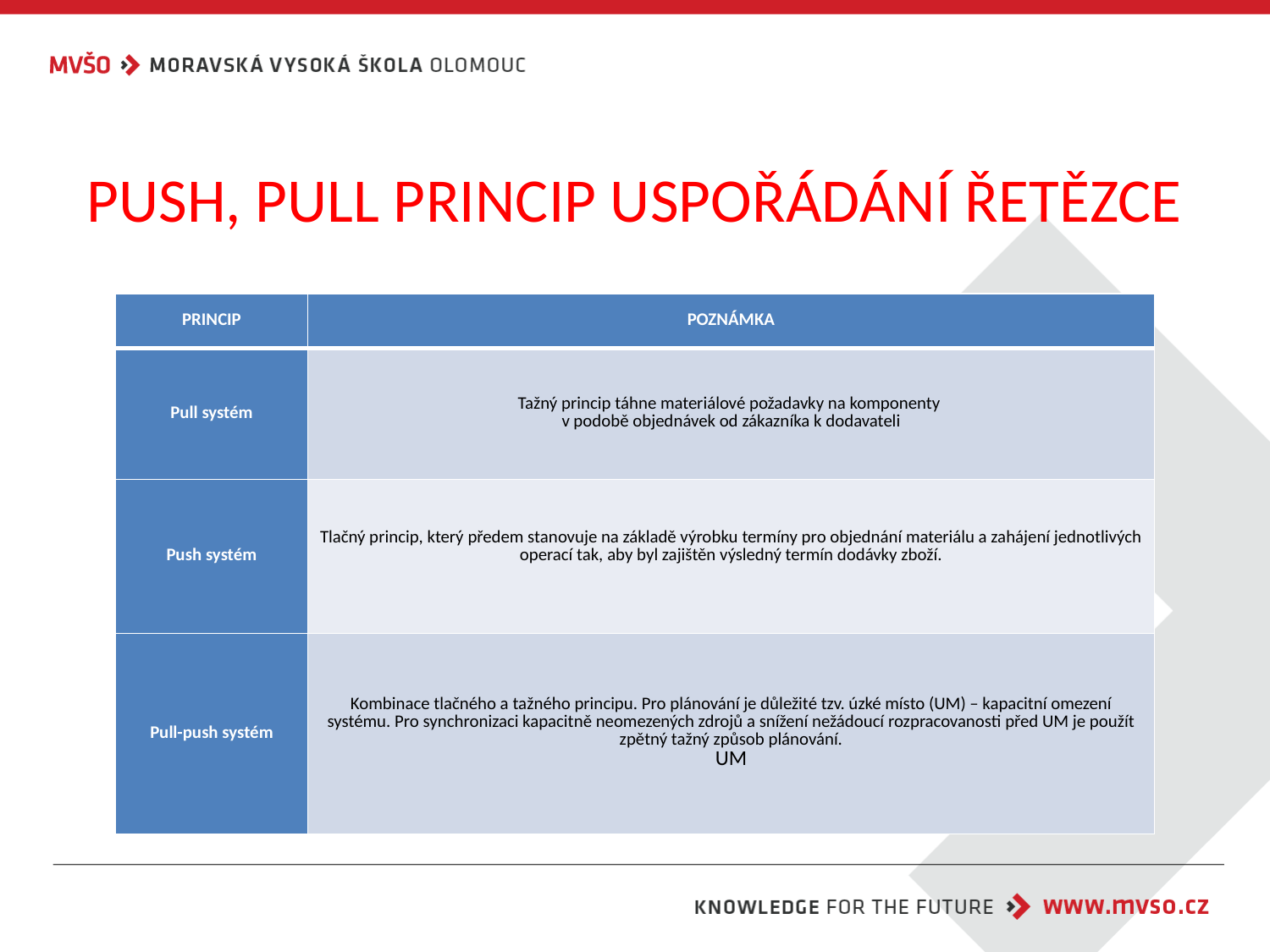

# PUSH, PULL PRINCIP USPOŘÁDÁNÍ ŘETĚZCE
| princip | Poznámka |
| --- | --- |
| Pull systém | Tažný princip táhne materiálové požadavky na komponenty v podobě objednávek od zákazníka k dodavateli |
| Push systém | Tlačný princip, který předem stanovuje na základě výrobku termíny pro objednání materiálu a zahájení jednotlivých operací tak, aby byl zajištěn výsledný termín dodávky zboží. |
| Pull-push systém | Kombinace tlačného a tažného principu. Pro plánování je důležité tzv. úzké místo (UM) – kapacitní omezení systému. Pro synchronizaci kapacitně neomezených zdrojů a snížení nežádoucí rozpracovanosti před UM je použít zpětný tažný způsob plánování. UM |